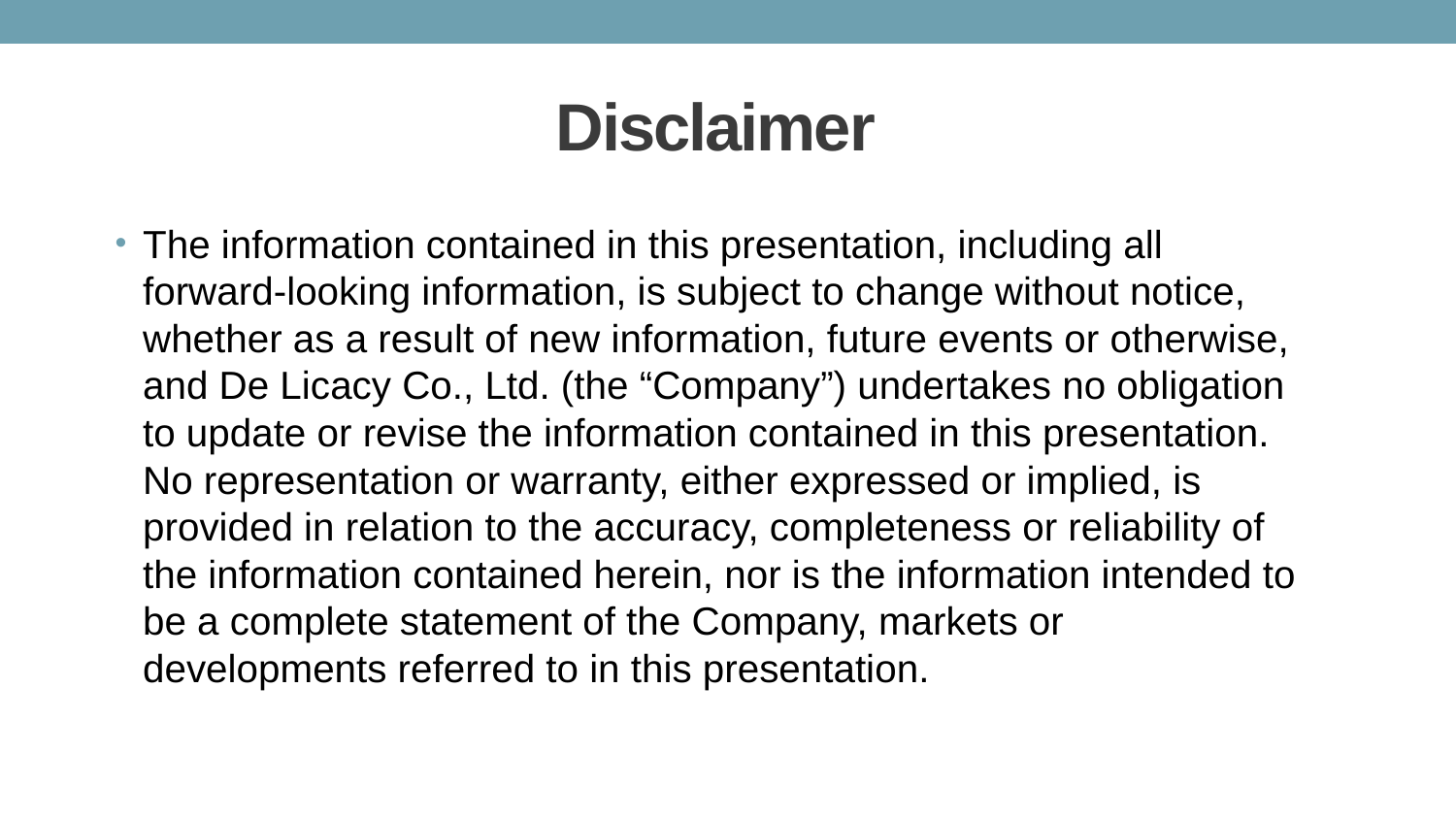

# Disclaimer
The information contained in this presentation, including all forward-looking information, is subject to change without notice, whether as a result of new information, future events or otherwise, and De Licacy Co., Ltd. (the “Company”) undertakes no obligation to update or revise the information contained in this presentation. No representation or warranty, either expressed or implied, is provided in relation to the accuracy, completeness or reliability of the information contained herein, nor is the information intended to be a complete statement of the Company, markets or developments referred to in this presentation.